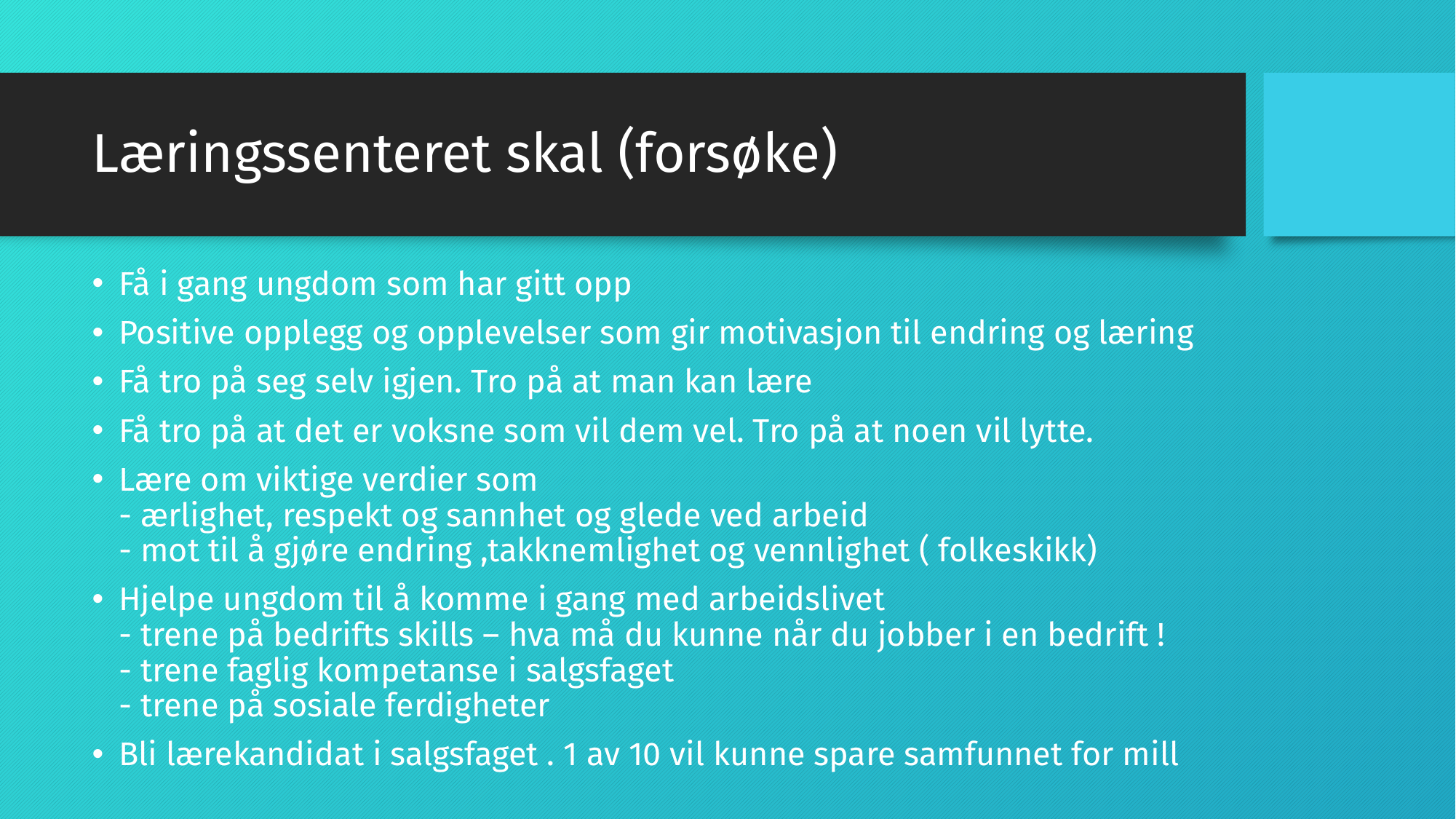

# Læringssenteret skal (forsøke)
Få i gang ungdom som har gitt opp
Positive opplegg og opplevelser som gir motivasjon til endring og læring
Få tro på seg selv igjen. Tro på at man kan lære
Få tro på at det er voksne som vil dem vel. Tro på at noen vil lytte.
Lære om viktige verdier som
- ærlighet, respekt og sannhet og glede ved arbeid
- mot til å gjøre endring ,takknemlighet og vennlighet ( folkeskikk)
Hjelpe ungdom til å komme i gang med arbeidslivet
- trene på bedrifts skills – hva må du kunne når du jobber i en bedrift !
- trene faglig kompetanse i salgsfaget
- trene på sosiale ferdigheter
Bli lærekandidat i salgsfaget . 1 av 10 vil kunne spare samfunnet for mill